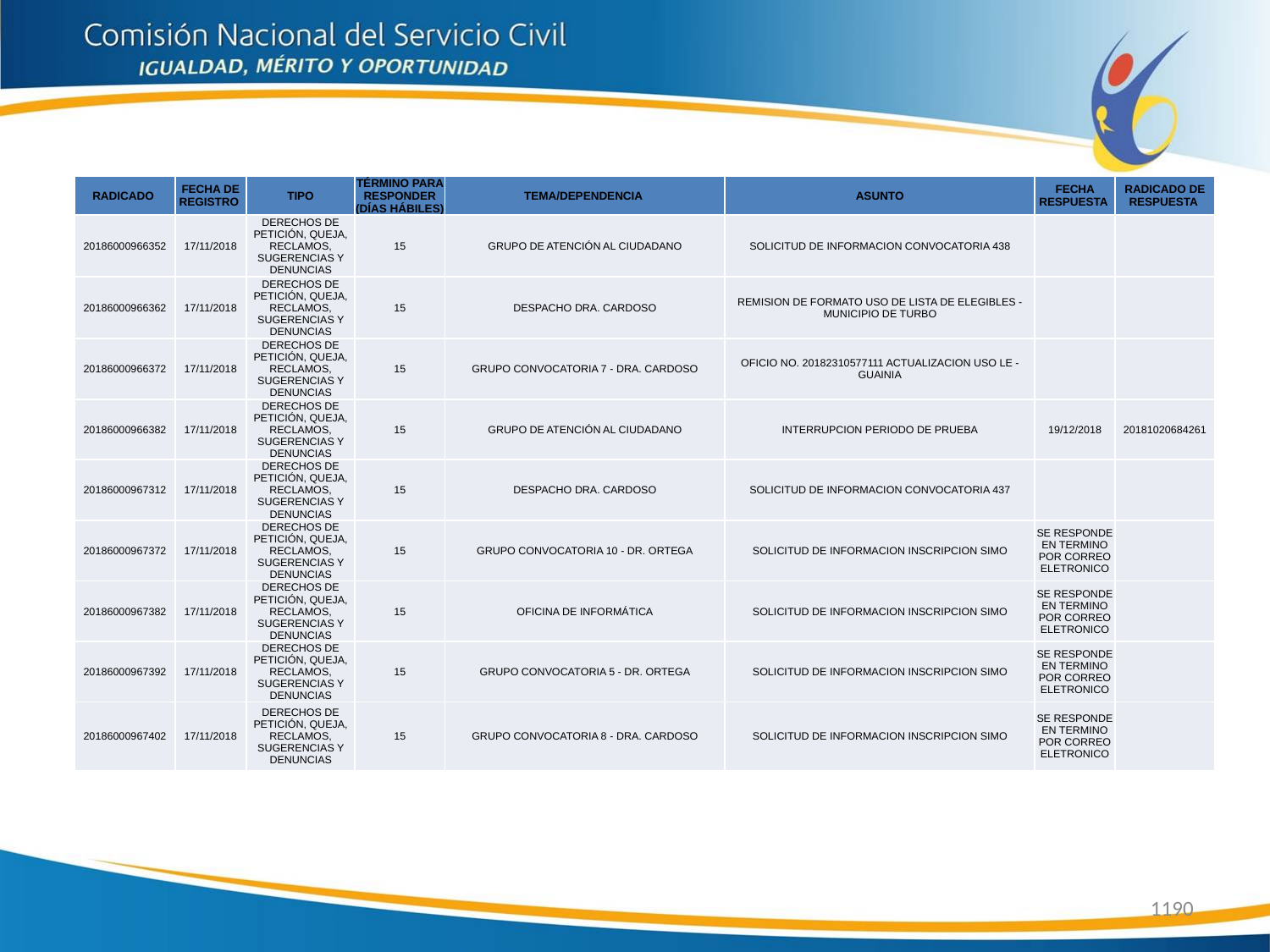

| RADICADO | FECHA DE REGISTRO | TIPO | TÉRMINO PARA RESPONDER (DÍAS HÁBILES) | TEMA/DEPENDENCIA | ASUNTO | FECHA RESPUESTA | RADICADO DE RESPUESTA |
| --- | --- | --- | --- | --- | --- | --- | --- |
| 20186000966352 | 17/11/2018 | DERECHOS DE PETICIÓN, QUEJA, RECLAMOS, SUGERENCIAS Y DENUNCIAS | 15 | GRUPO DE ATENCIÓN AL CIUDADANO | SOLICITUD DE INFORMACION CONVOCATORIA 438 |  |  |
| 20186000966362 | 17/11/2018 | DERECHOS DE PETICIÓN, QUEJA, RECLAMOS, SUGERENCIAS Y DENUNCIAS | 15 | DESPACHO DRA. CARDOSO | REMISION DE FORMATO USO DE LISTA DE ELEGIBLES - MUNICIPIO DE TURBO |  |  |
| 20186000966372 | 17/11/2018 | DERECHOS DE PETICIÓN, QUEJA, RECLAMOS, SUGERENCIAS Y DENUNCIAS | 15 | GRUPO CONVOCATORIA 7 - DRA. CARDOSO | OFICIO NO. 20182310577111 ACTUALIZACION USO LE - GUAINIA |  |  |
| 20186000966382 | 17/11/2018 | DERECHOS DE PETICIÓN, QUEJA, RECLAMOS, SUGERENCIAS Y DENUNCIAS | 15 | GRUPO DE ATENCIÓN AL CIUDADANO | INTERRUPCION PERIODO DE PRUEBA | 19/12/2018 | 20181020684261 |
| 20186000967312 | 17/11/2018 | DERECHOS DE PETICIÓN, QUEJA, RECLAMOS, SUGERENCIAS Y DENUNCIAS | 15 | DESPACHO DRA. CARDOSO | SOLICITUD DE INFORMACION CONVOCATORIA 437 |  |  |
| 20186000967372 | 17/11/2018 | DERECHOS DE PETICIÓN, QUEJA, RECLAMOS, SUGERENCIAS Y DENUNCIAS | 15 | GRUPO CONVOCATORIA 10 - DR. ORTEGA | SOLICITUD DE INFORMACION INSCRIPCION SIMO | SE RESPONDE EN TERMINO POR CORREO ELETRONICO |  |
| 20186000967382 | 17/11/2018 | DERECHOS DE PETICIÓN, QUEJA, RECLAMOS, SUGERENCIAS Y DENUNCIAS | 15 | OFICINA DE INFORMÁTICA | SOLICITUD DE INFORMACION INSCRIPCION SIMO | SE RESPONDE EN TERMINO POR CORREO ELETRONICO |  |
| 20186000967392 | 17/11/2018 | DERECHOS DE PETICIÓN, QUEJA, RECLAMOS, SUGERENCIAS Y DENUNCIAS | 15 | GRUPO CONVOCATORIA 5 - DR. ORTEGA | SOLICITUD DE INFORMACION INSCRIPCION SIMO | SE RESPONDE EN TERMINO POR CORREO ELETRONICO |  |
| 20186000967402 | 17/11/2018 | DERECHOS DE PETICIÓN, QUEJA, RECLAMOS, SUGERENCIAS Y DENUNCIAS | 15 | GRUPO CONVOCATORIA 8 - DRA. CARDOSO | SOLICITUD DE INFORMACION INSCRIPCION SIMO | SE RESPONDE EN TERMINO POR CORREO ELETRONICO |  |
1190